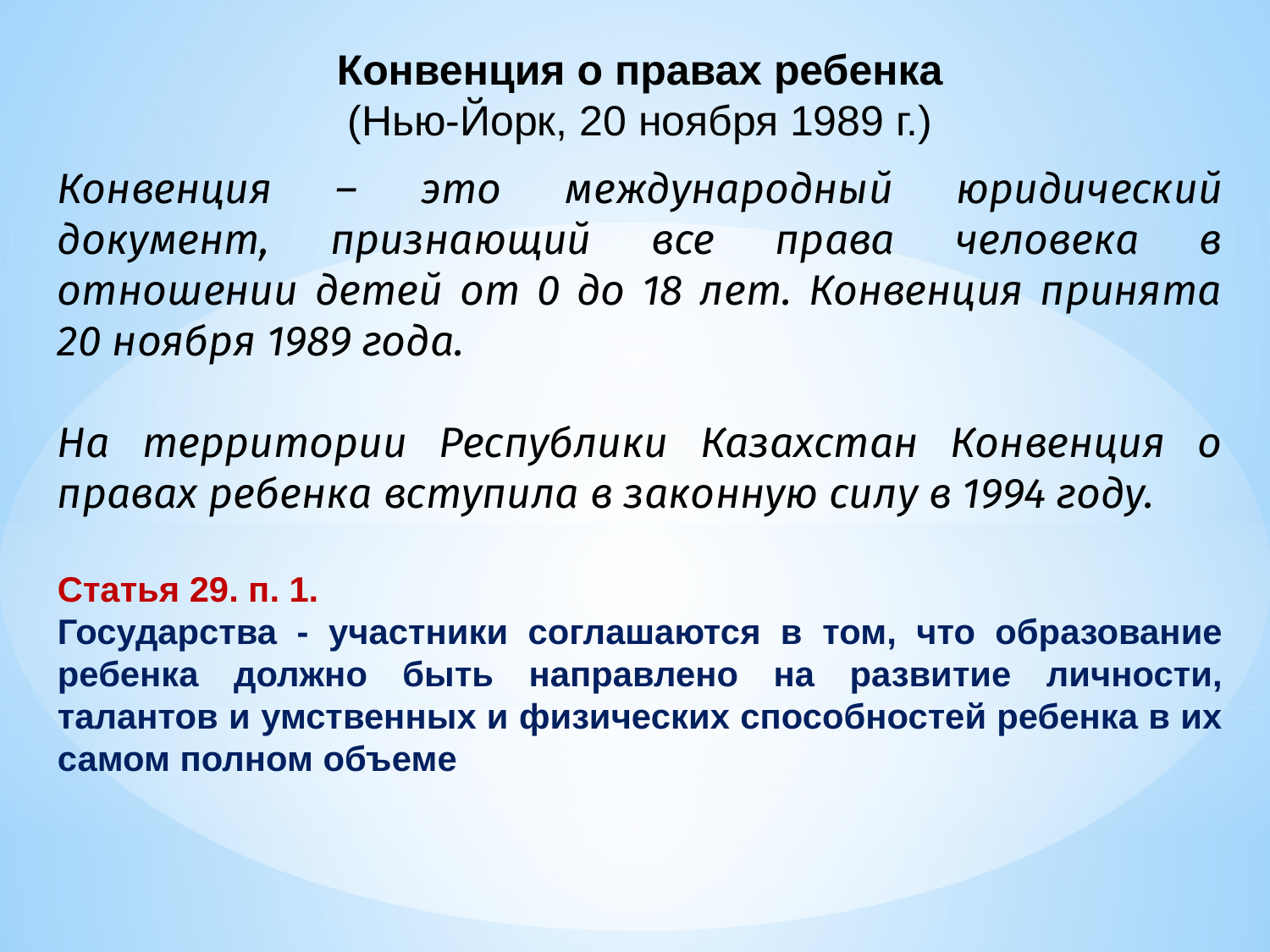

Конвенция о правах ребенка
(Нью-Йорк, 20 ноября 1989 г.)

Конвенция – это международный юридический документ, признающий все права человека в отношении детей от 0 до 18 лет. Конвенция принята 20 ноября 1989 года.

На территории Республики Казахстан Конвенция о правах ребенка вступила в законную силу в 1994 году.

Статья 29. п. 1.
Государства - участники соглашаются в том, что образование ребенка должно быть направлено на развитие личности, талантов и умственных и физических способностей ребенка в их самом полном объеме